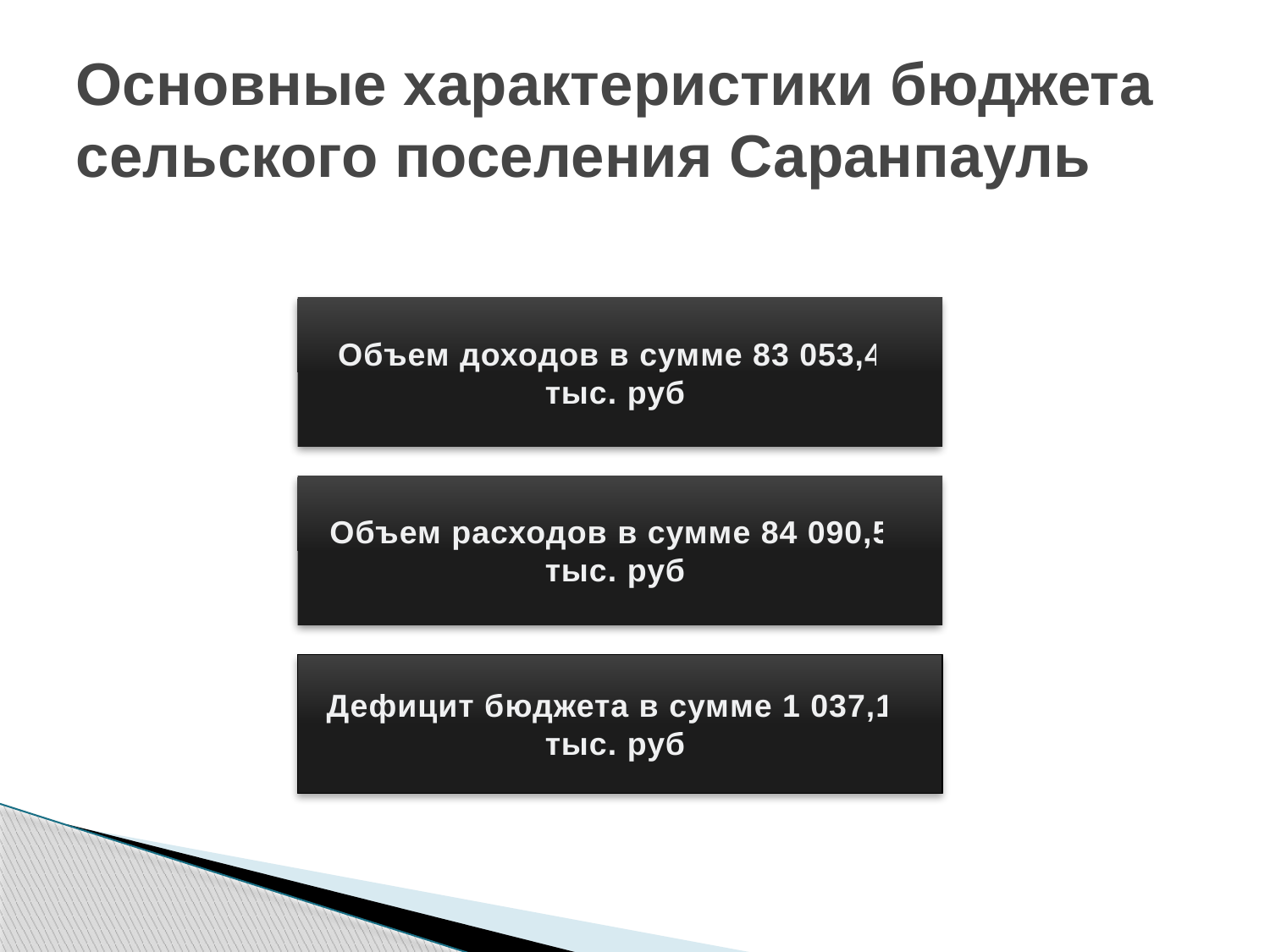

# Основные характеристики бюджета сельского поселения Саранпауль
Объем доходов в сумме 83 053,40 тыс. руб.
Объем расходов в сумме 84 090,54 тыс. руб.
Дефицит бюджета в сумме 1 037,14 тыс. руб.